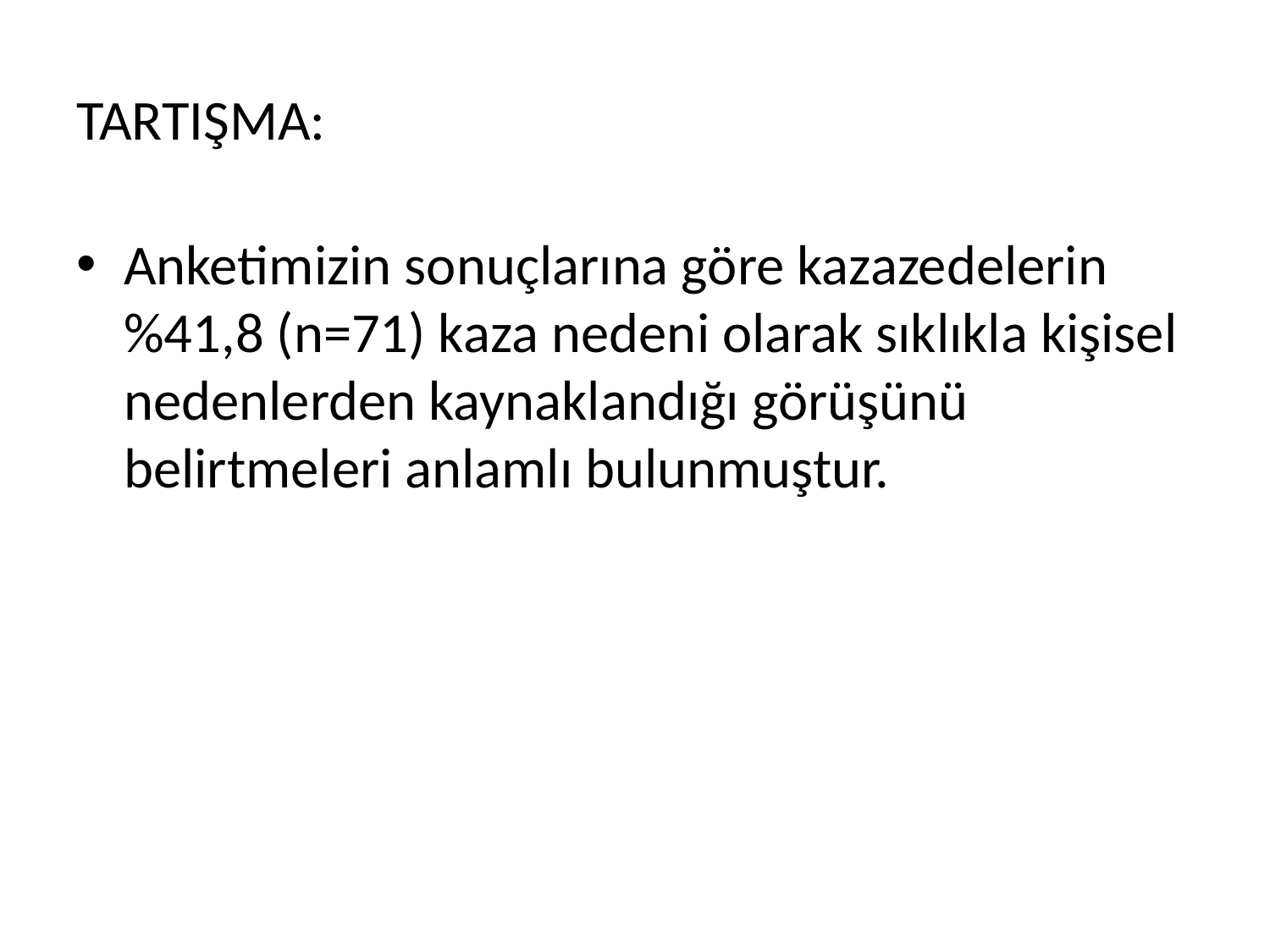

# TARTIŞMA:
Anketimizin sonuçlarına göre kazazedelerin%41,8 (n=71) kaza nedeni olarak sıklıkla kişisel nedenlerden kaynaklandığı görüşünü belirtmeleri anlamlı bulunmuştur.